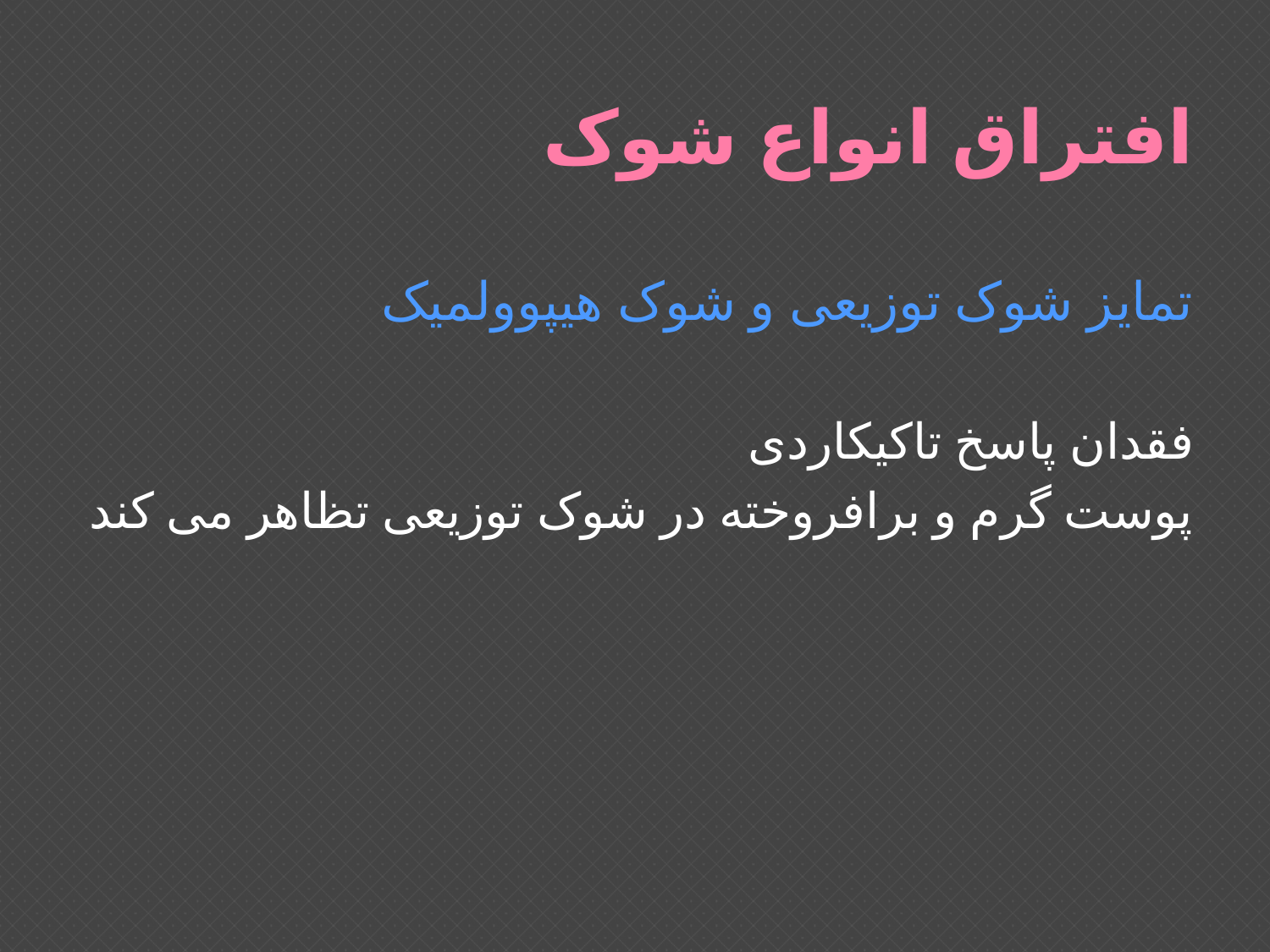

# افتراق انواع شوک
تمایز شوک توزیعی و شوک هیپوولمیک

فقدان پاسخ تاکیکاردی
پوست گرم و برافروخته در شوک توزیعی تظاهر می کند